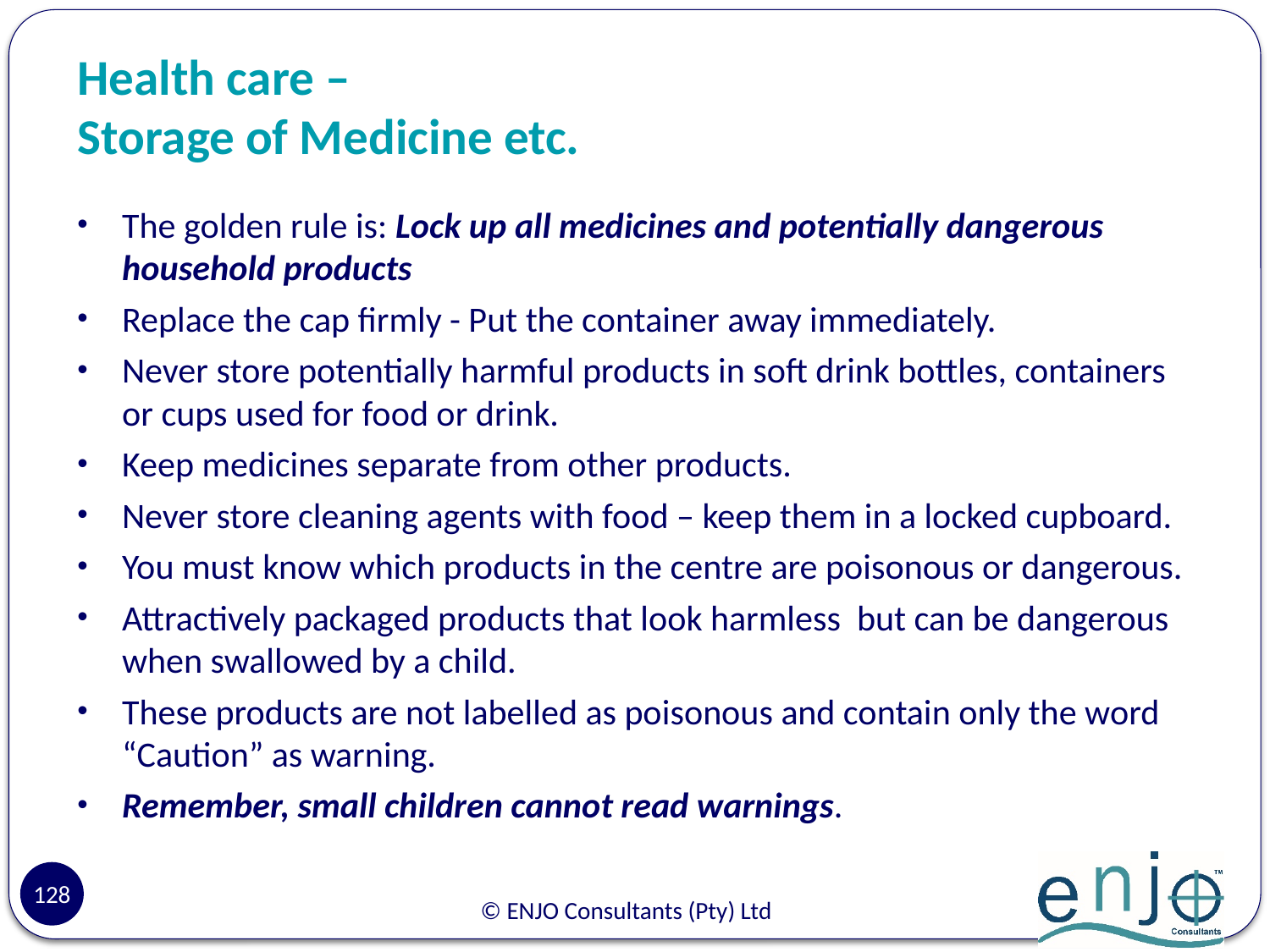

# Health care – Storage of Medicine etc.
The golden rule is: Lock up all medicines and potentially dangerous household products
Replace the cap firmly - Put the container away immediately.
Never store potentially harmful products in soft drink bottles, containers or cups used for food or drink.
Keep medicines separate from other products.
Never store cleaning agents with food – keep them in a locked cupboard.
You must know which products in the centre are poisonous or dangerous.
Attractively packaged products that look harmless  but can be dangerous when swallowed by a child.
These products are not labelled as poisonous and contain only the word “Caution” as warning.
Remember, small children cannot read warnings.
128
© ENJO Consultants (Pty) Ltd